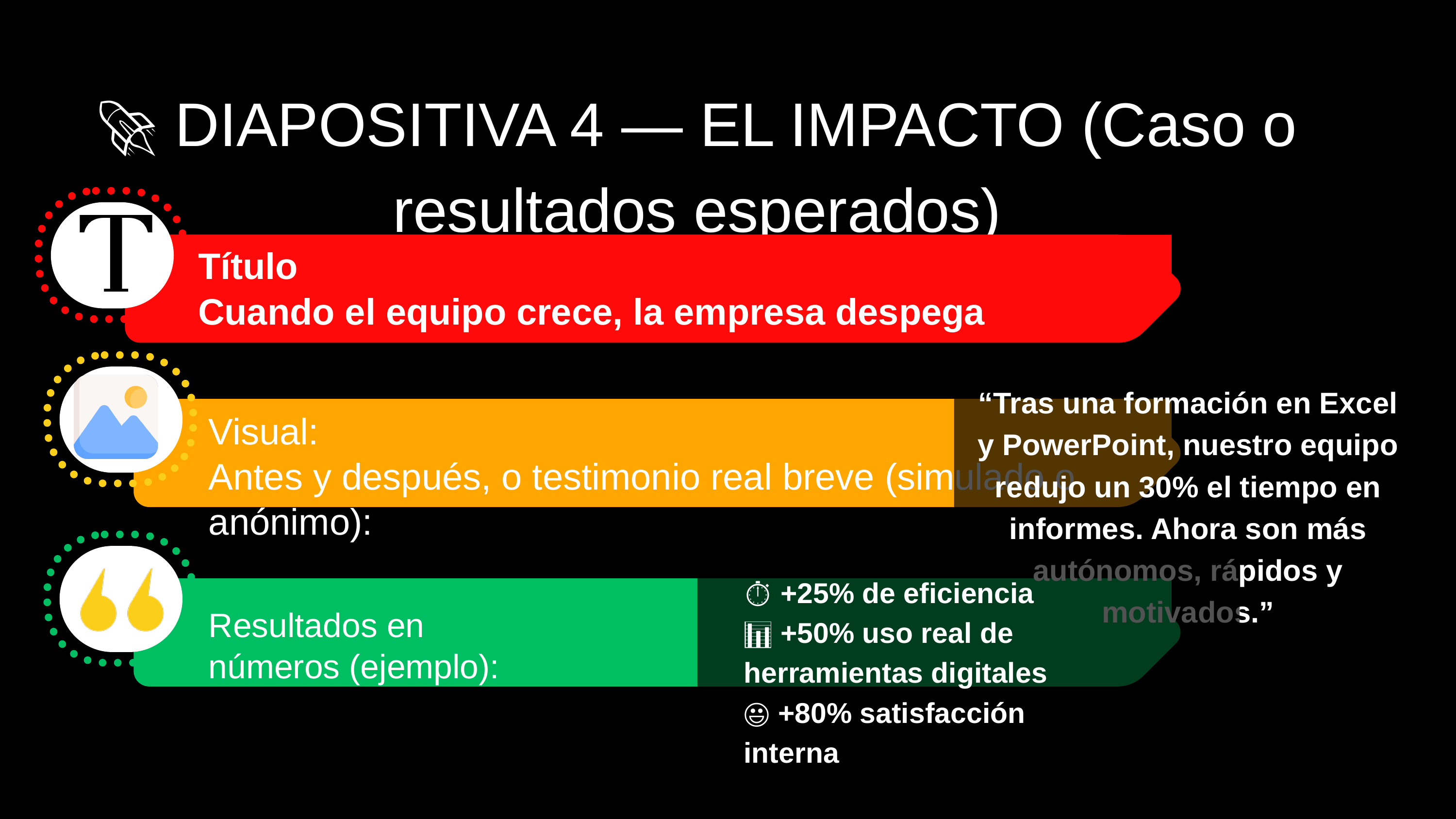

🚀 DIAPOSITIVA 4 — EL IMPACTO (Caso o resultados esperados)

Título
Cuando el equipo crece, la empresa despega

“Tras una formación en Excel y PowerPoint, nuestro equipo redujo un 30% el tiempo en informes. Ahora son más autónomos, rápidos y motivados.”

Visual:
Antes y después, o testimonio real breve (simulado o anónimo):

⏱ +25% de eficiencia
📊 +50% uso real de herramientas digitales
😃 +80% satisfacción interna

Resultados en números (ejemplo):